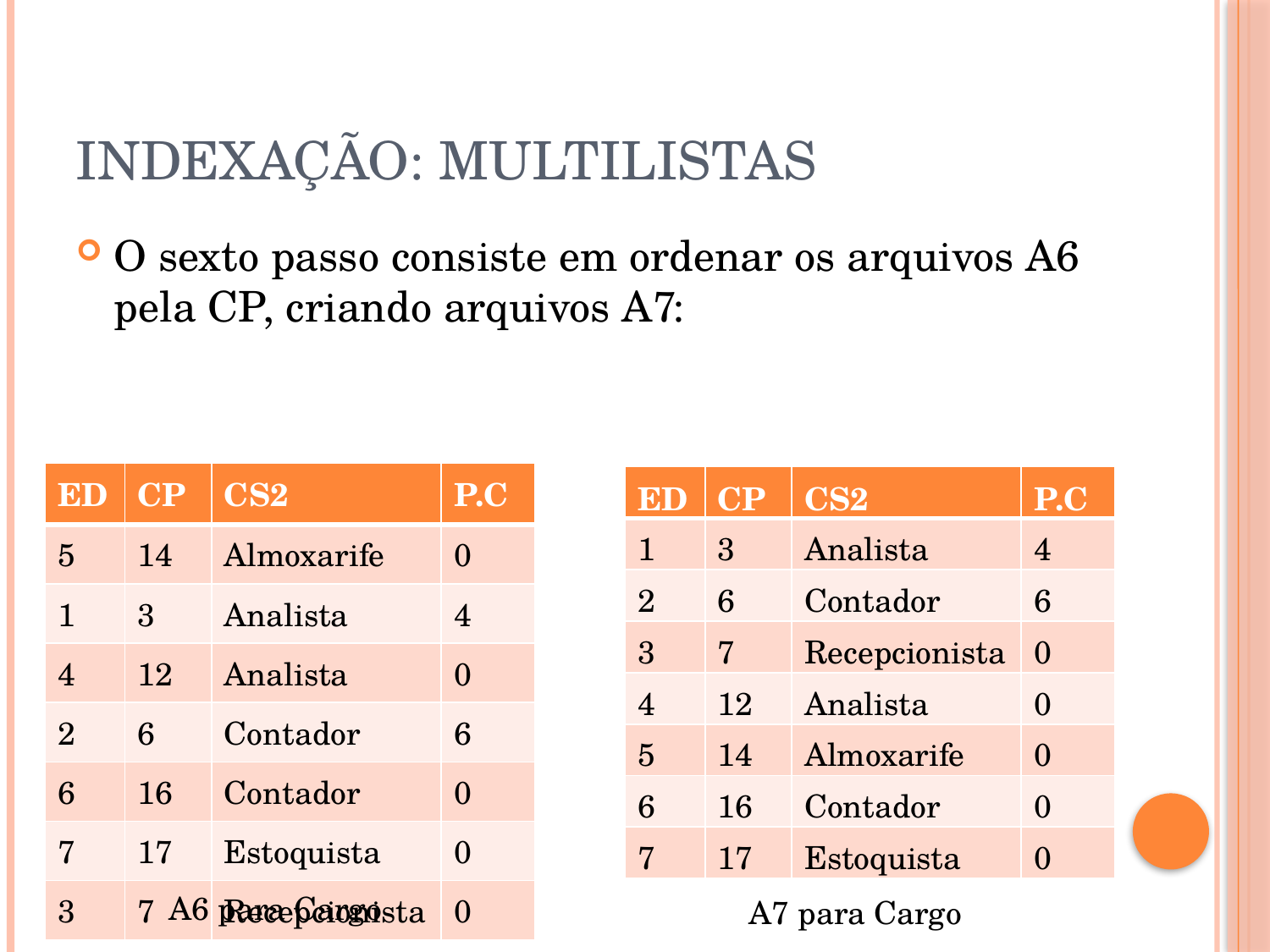

# Indexação: Multilistas
O sexto passo consiste em ordenar os arquivos A6 pela CP, criando arquivos A7:
| ED | CP | CS2 | P.C |
| --- | --- | --- | --- |
| 5 | 14 | Almoxarife | 0 |
| 1 | 3 | Analista | 4 |
| 4 | 12 | Analista | 0 |
| 2 | 6 | Contador | 6 |
| 6 | 16 | Contador | 0 |
| 7 | 17 | Estoquista | 0 |
| 3 | 7 | Recepcionista | 0 |
| ED | CP | CS2 | P.C |
| --- | --- | --- | --- |
| 1 | 3 | Analista | 4 |
| 2 | 6 | Contador | 6 |
| 3 | 7 | Recepcionista | 0 |
| 4 | 12 | Analista | 0 |
| 5 | 14 | Almoxarife | 0 |
| 6 | 16 | Contador | 0 |
| 7 | 17 | Estoquista | 0 |
A6 para Cargo
A7 para Cargo